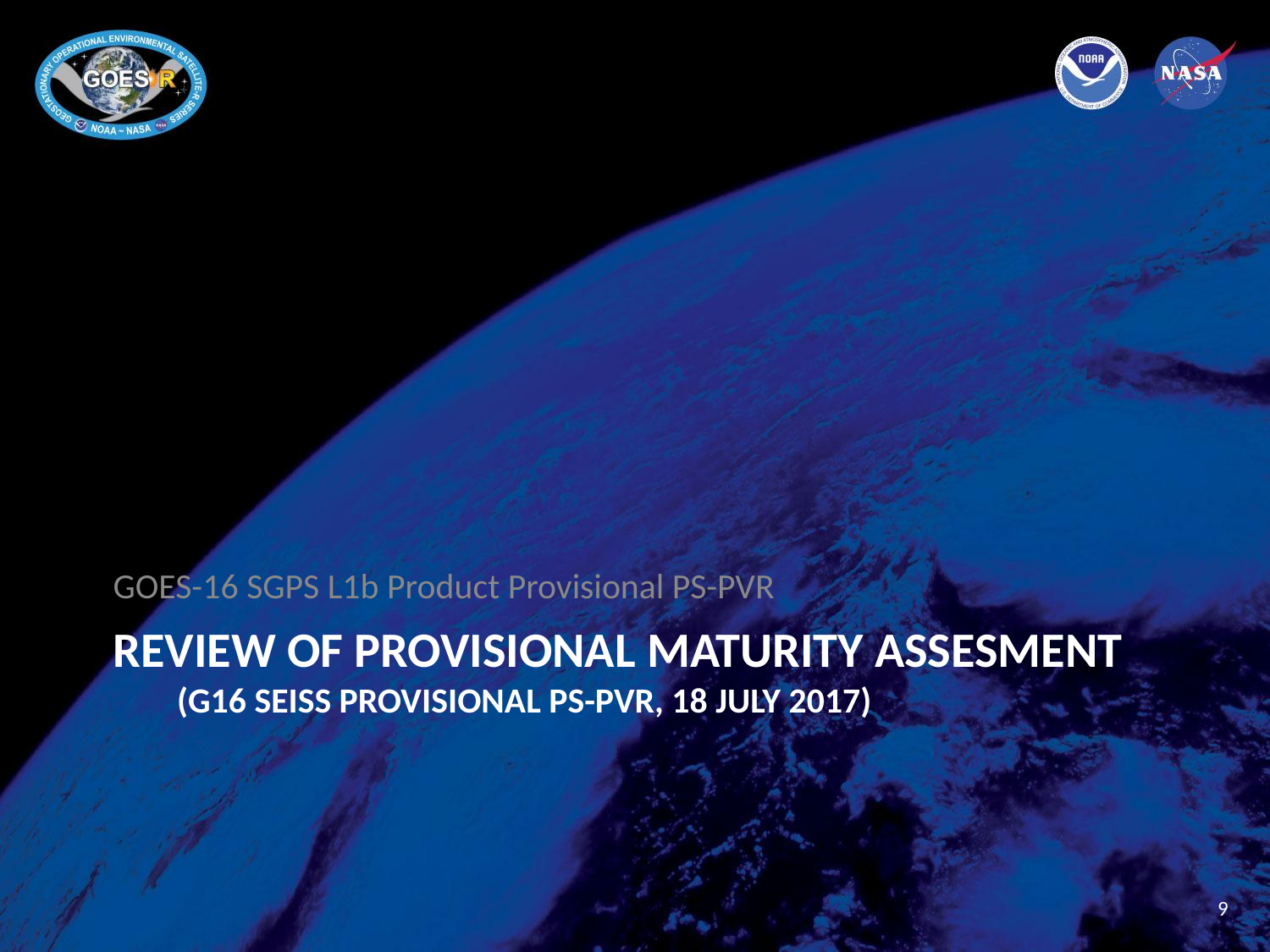

GOES-16 SGPS L1b Product Provisional PS-PVR
# REVIEW OF PROVISIONAL MATURITY ASSESMENT (G16 SEISS PROVISIONAL PS-PVR, 18 JULY 2017)
9